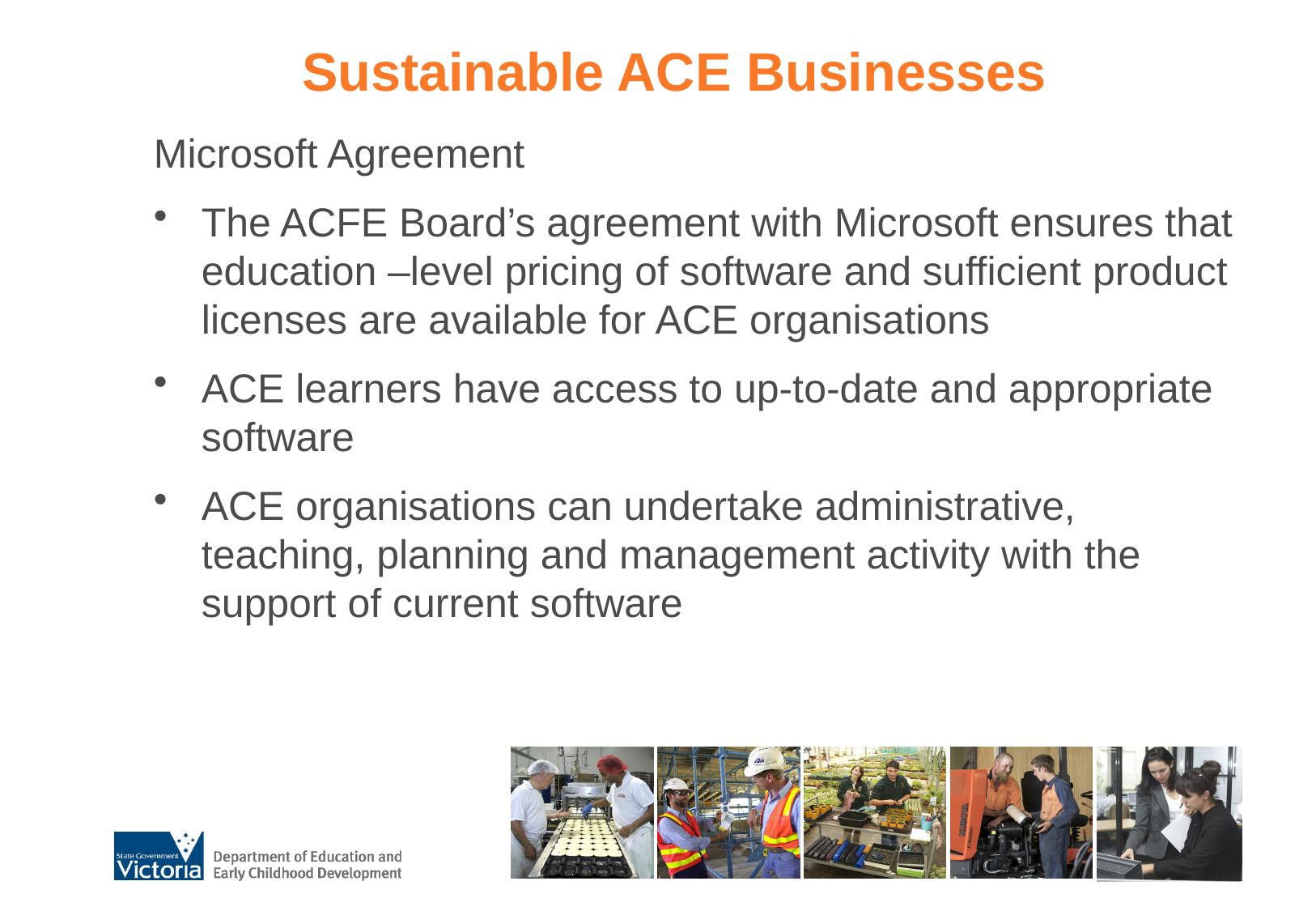

# Sustainable ACE Businesses
Microsoft Agreement
The ACFE Board’s agreement with Microsoft ensures that education –level pricing of software and sufficient product licenses are available for ACE organisations
ACE learners have access to up-to-date and appropriate software
ACE organisations can undertake administrative, teaching, planning and management activity with the support of current software